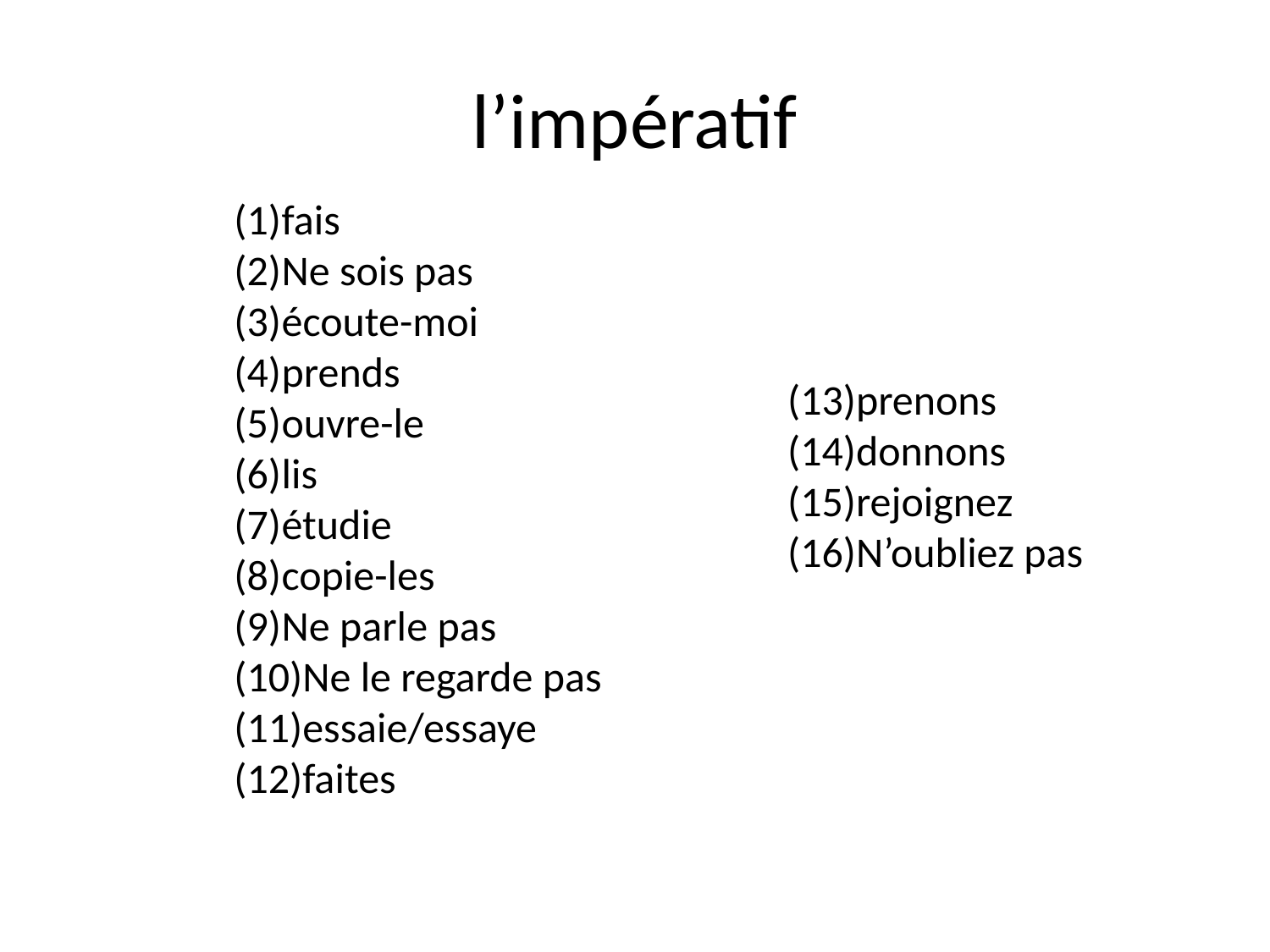

# l’impératif
fais
Ne sois pas
écoute-moi
prends
ouvre-le
lis
étudie
copie-les
Ne parle pas
Ne le regarde pas
essaie/essaye
faites

prenons
donnons
rejoignez
N’oubliez pas